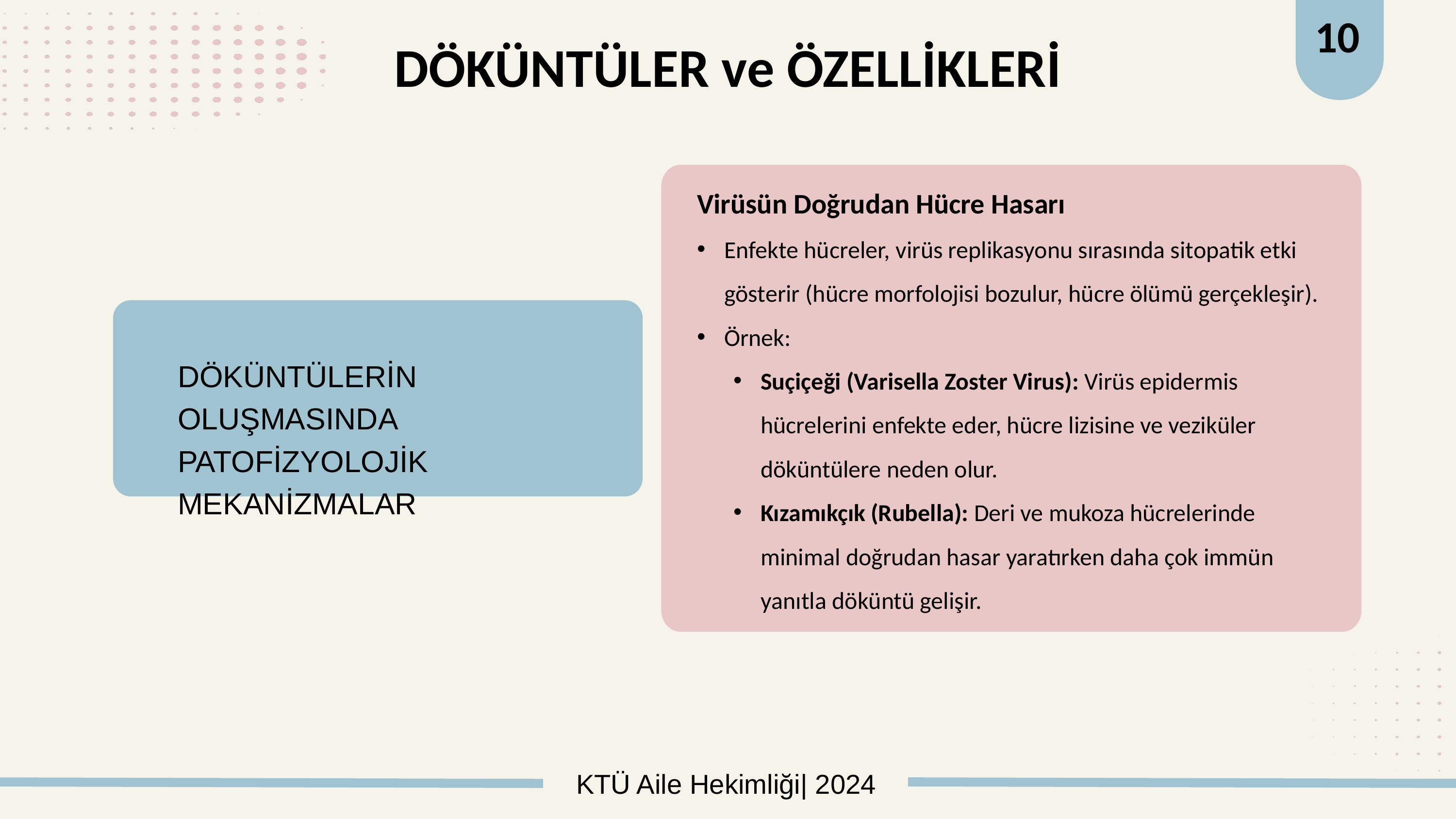

10
# DÖKÜNTÜLER ve ÖZELLİKLERİ

Virüsün Doğrudan Hücre Hasarı
Enfekte hücreler, virüs replikasyonu sırasında sitopatik etki gösterir (hücre morfolojisi bozulur, hücre ölümü gerçekleşir).
Örnek:
Suçiçeği (Varisella Zoster Virus): Virüs epidermis hücrelerini enfekte eder, hücre lizisine ve veziküler döküntülere neden olur.
Kızamıkçık (Rubella): Deri ve mukoza hücrelerinde minimal doğrudan hasar yaratırken daha çok immün yanıtla döküntü gelişir.

DÖKÜNTÜLERİN OLUŞMASINDA PATOFİZYOLOJİK MEKANİZMALAR